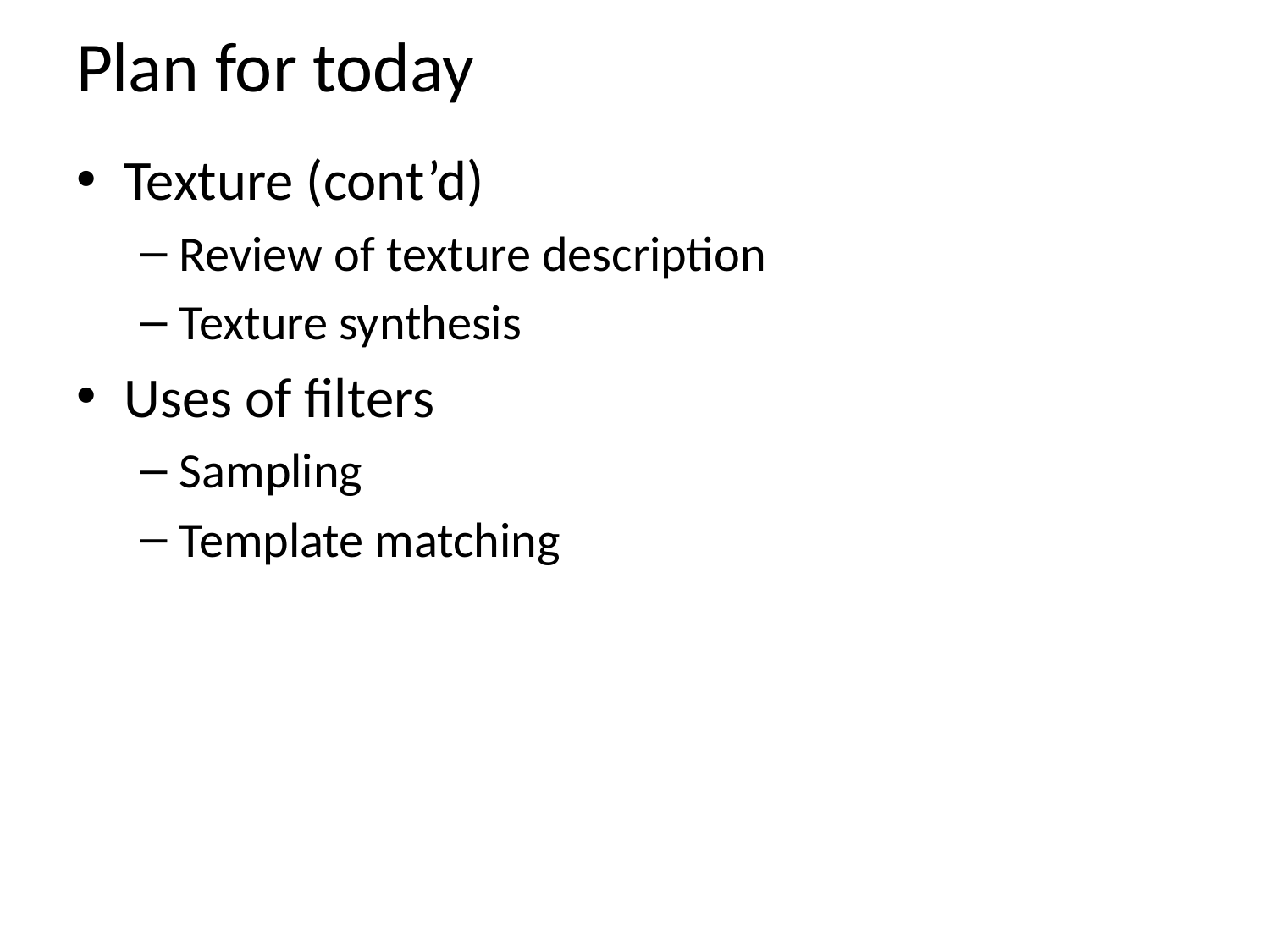

# Plan for today
Texture (cont’d)
Review of texture description
Texture synthesis
Uses of filters
Sampling
Template matching